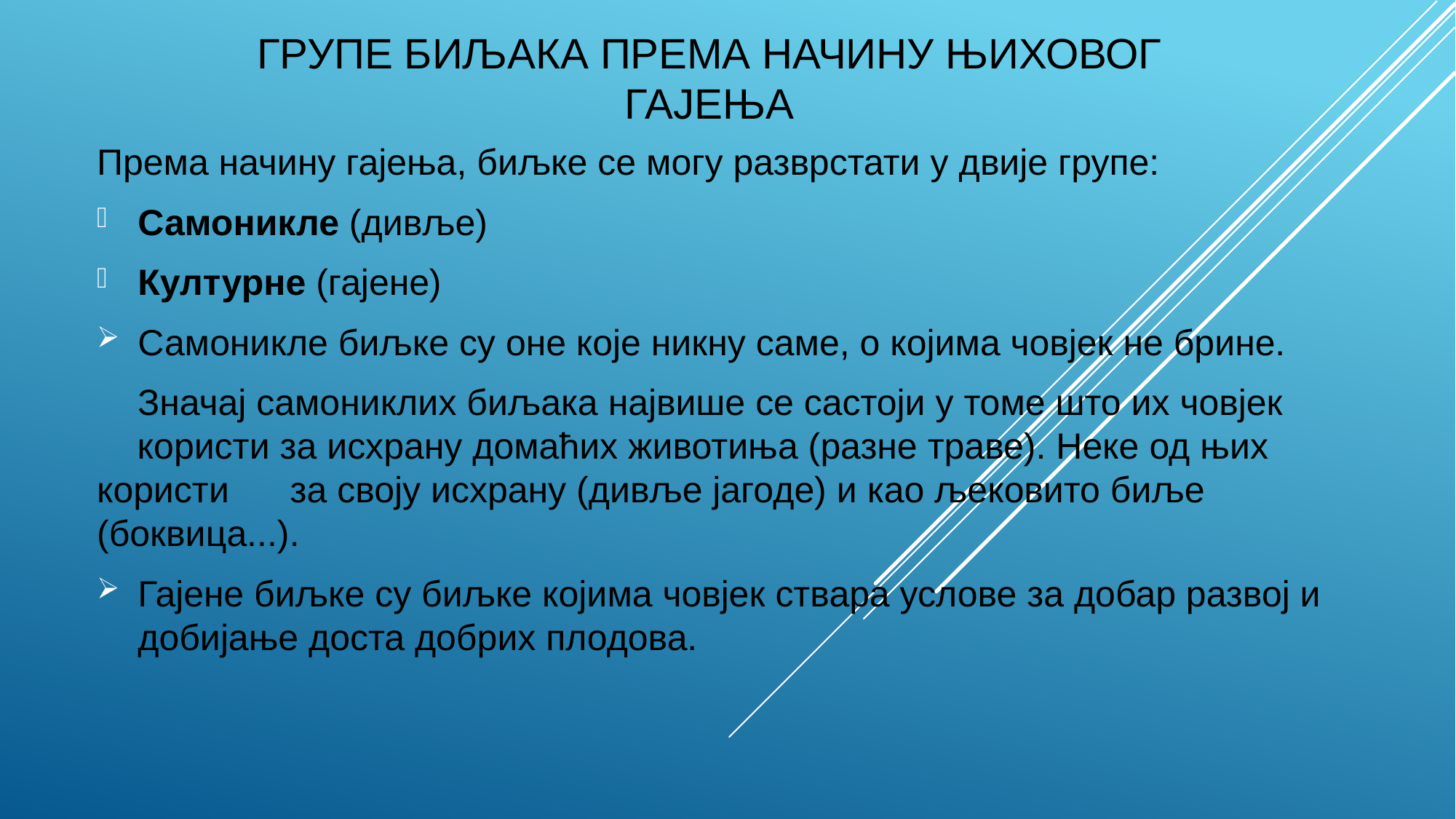

# Групе биљака према начину њиховог гајења
Према начину гајења, биљке се могу разврстати у двије групе:
Самоникле (дивље)
Културне (гајене)
Самоникле биљке су оне које никну саме, о којима човјек не брине.
    Значај самониклих биљака највише се састоји у томе што их човјек                 користи за исхрану домаћих животиња (разне траве). Неке од њих користи      за своју исхрану (дивље јагоде) и као љековито биље (боквица...).
Гајене биљке су биљке којима човјек ствара услове за добар развој и добијање доста добрих плодова.